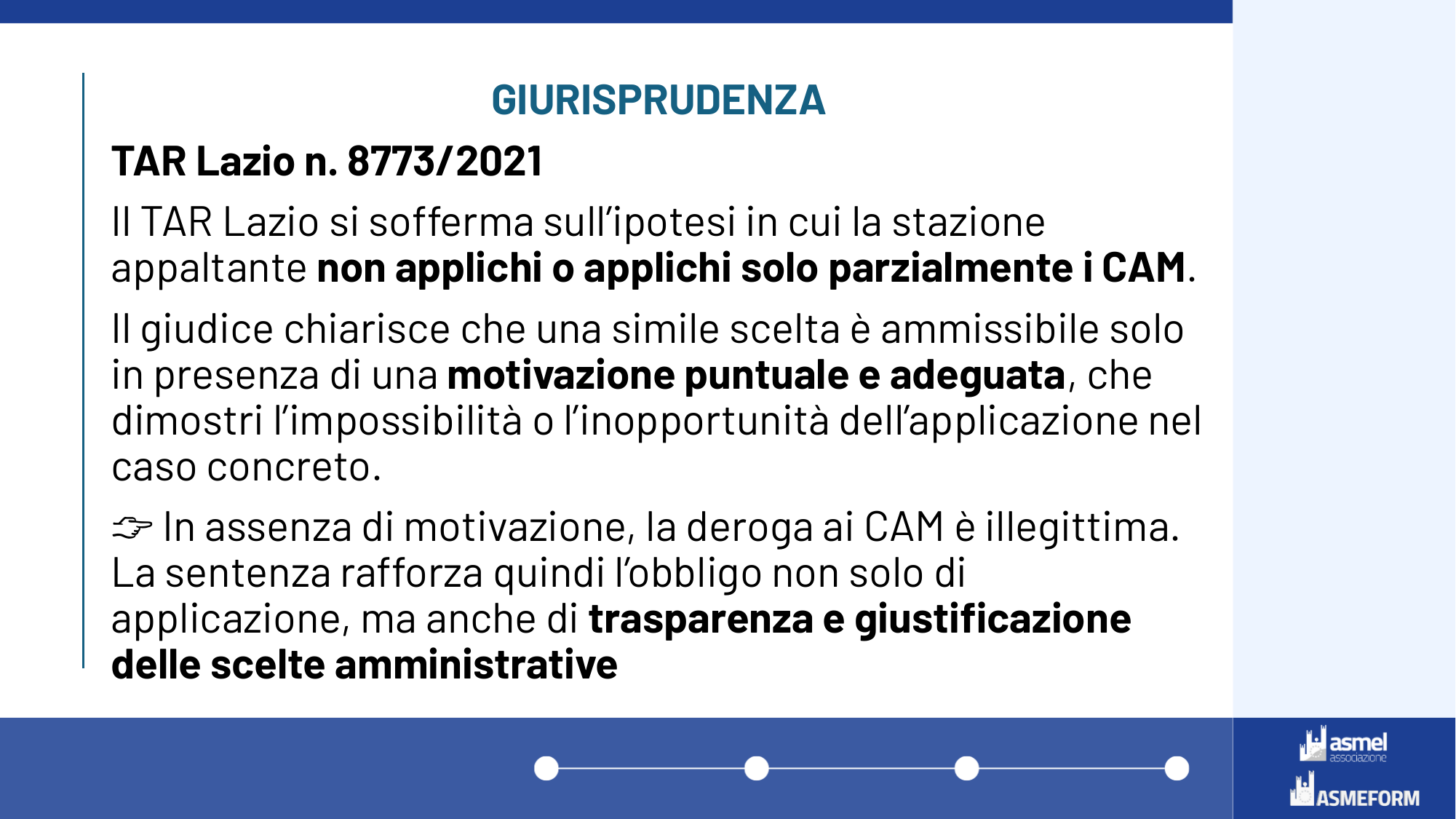

GIURISPRUDENZA
TAR Lazio n. 8773/2021
Il TAR Lazio si sofferma sull’ipotesi in cui la stazione appaltante non applichi o applichi solo parzialmente i CAM.
Il giudice chiarisce che una simile scelta è ammissibile solo in presenza di una motivazione puntuale e adeguata, che dimostri l’impossibilità o l’inopportunità dell’applicazione nel caso concreto.
👉 In assenza di motivazione, la deroga ai CAM è illegittima. La sentenza rafforza quindi l’obbligo non solo di applicazione, ma anche di trasparenza e giustificazione delle scelte amministrative